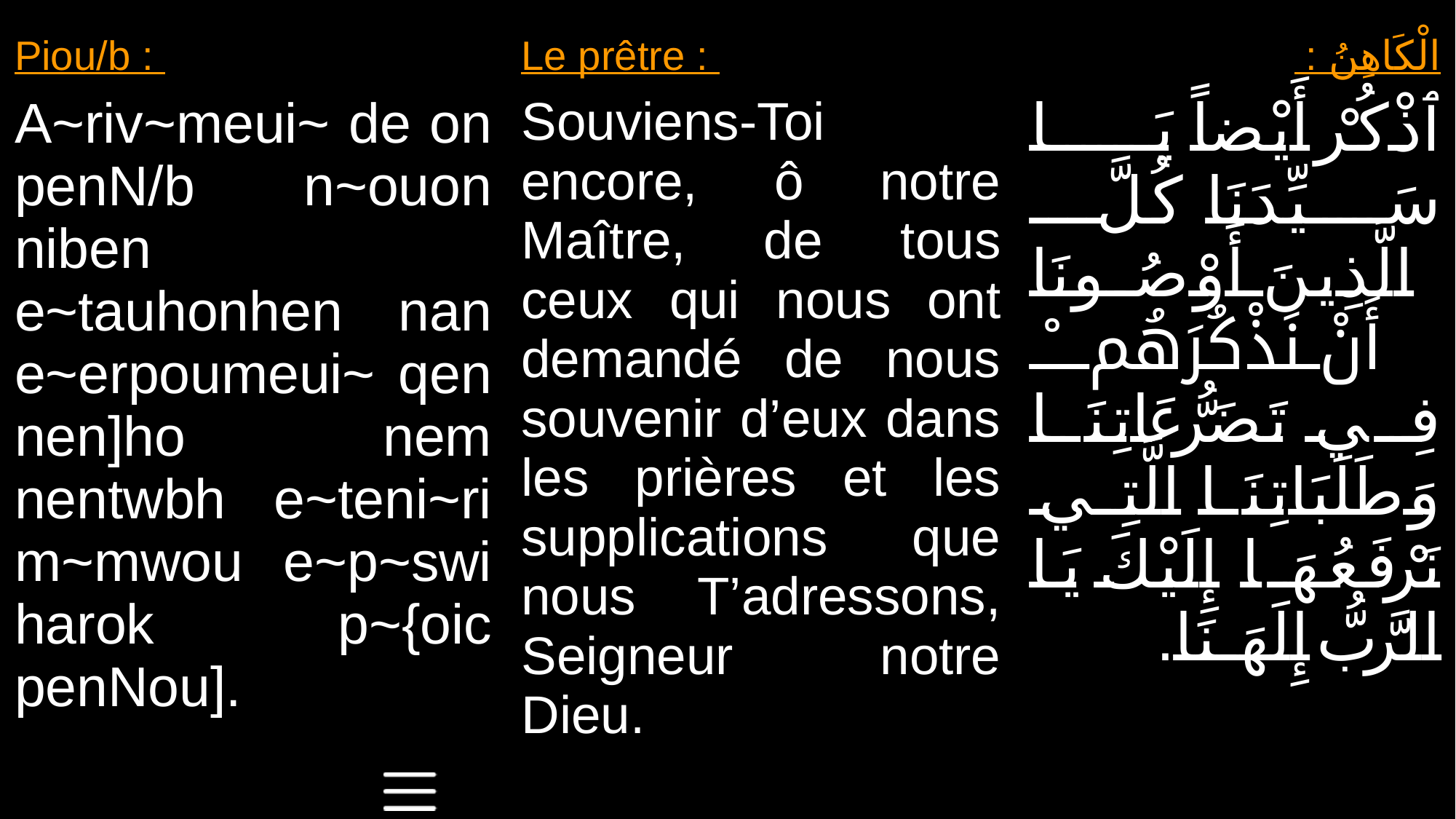

| Piou/b : | Le prêtre : | الْكَاهِنُ : |
| --- | --- | --- |
| A~riv~meui~ de on penN/b n~ouon niben e~tauhonhen nan e~erpoumeui~ qen nen]ho nem nentwbh e~teni~ri m~mwou e~p~swi harok p~{oic penNou]. | Souviens-Toi encore, ô notre Maître, de tous ceux qui nous ont demandé de nous souvenir d’eux dans les prières et les supplications que nous T’adressons, Seigneur notre Dieu. | ٱذْكُرْ أَيْضاً يَا سَيِّدَنَا كُلَّ الَّذِينَ أَوْصُونَا أَنْ نَذْكُرَهُمْ فِي تَضَرُّعَاتِنَا وَطَلَبَاتِنَا الَّتِي نَرْفَعُهَا إِلَيْكَ يَا الرَّبُّ إِلَهَنَا. |